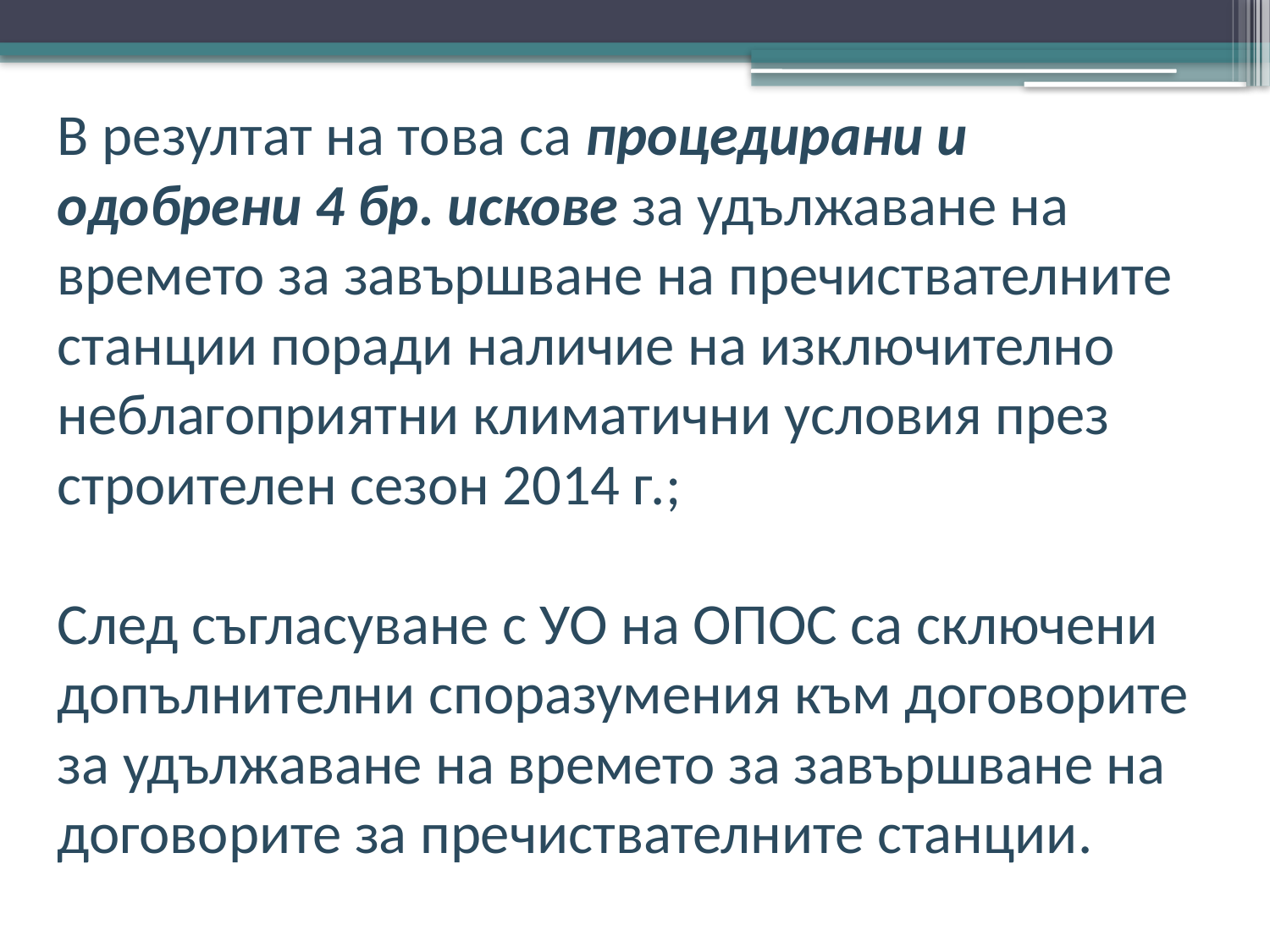

В резултат на това са процедирани и одобрени 4 бр. искове за удължаване на времето за завършване на пречиствателните станции поради наличие на изключително неблагоприятни климатични условия през строителен сезон 2014 г.;
След съгласуване с УО на ОПОС са сключени допълнителни споразумения към договорите за удължаване на времето за завършване на договорите за пречиствателните станции.